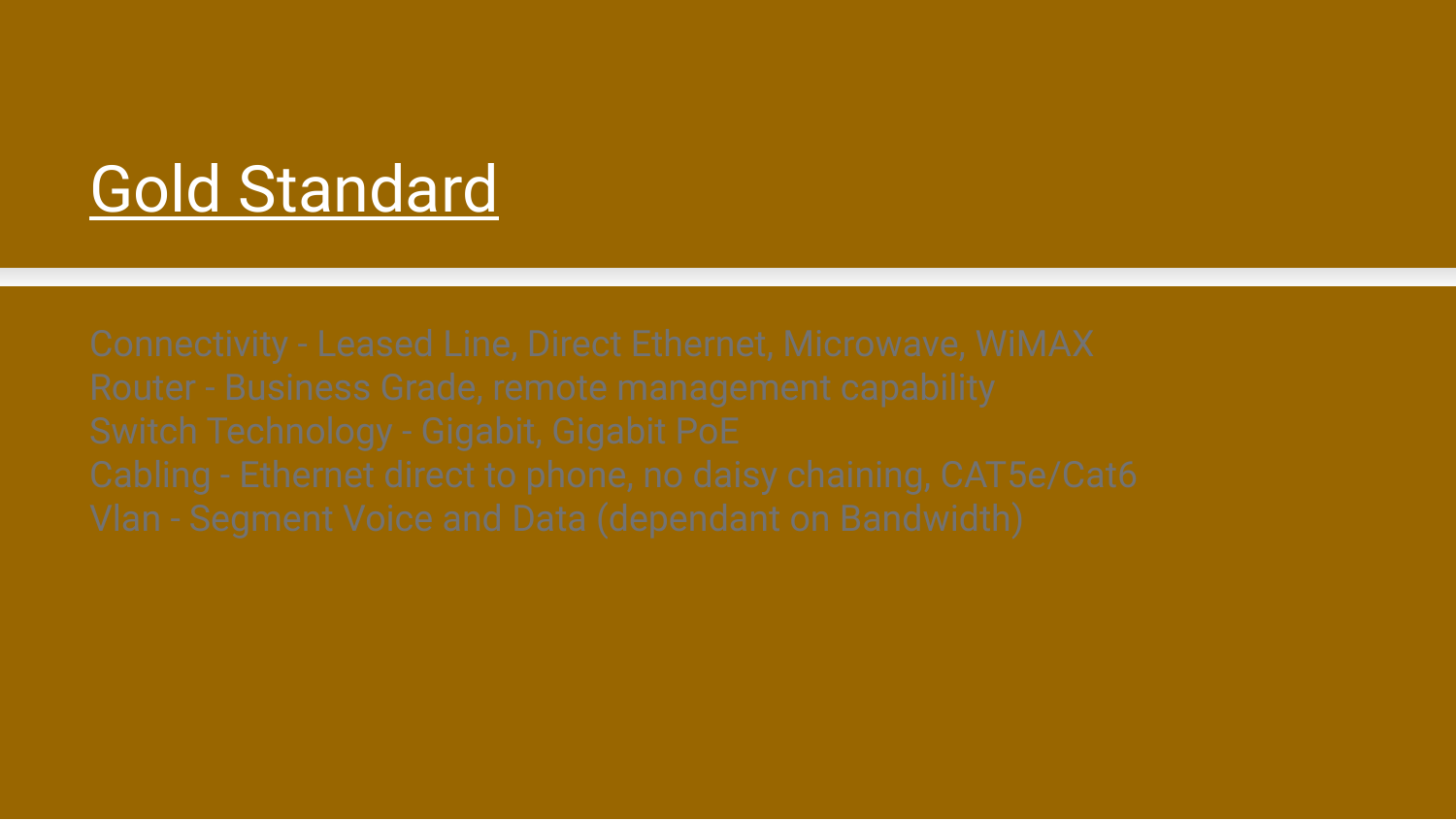

Gold Standard
Connectivity - Leased Line, Direct Ethernet, Microwave, WiMAX
Router - Business Grade, remote management capability
Switch Technology - Gigabit, Gigabit PoE
Cabling - Ethernet direct to phone, no daisy chaining, CAT5e/Cat6
Vlan - Segment Voice and Data (dependant on Bandwidth)